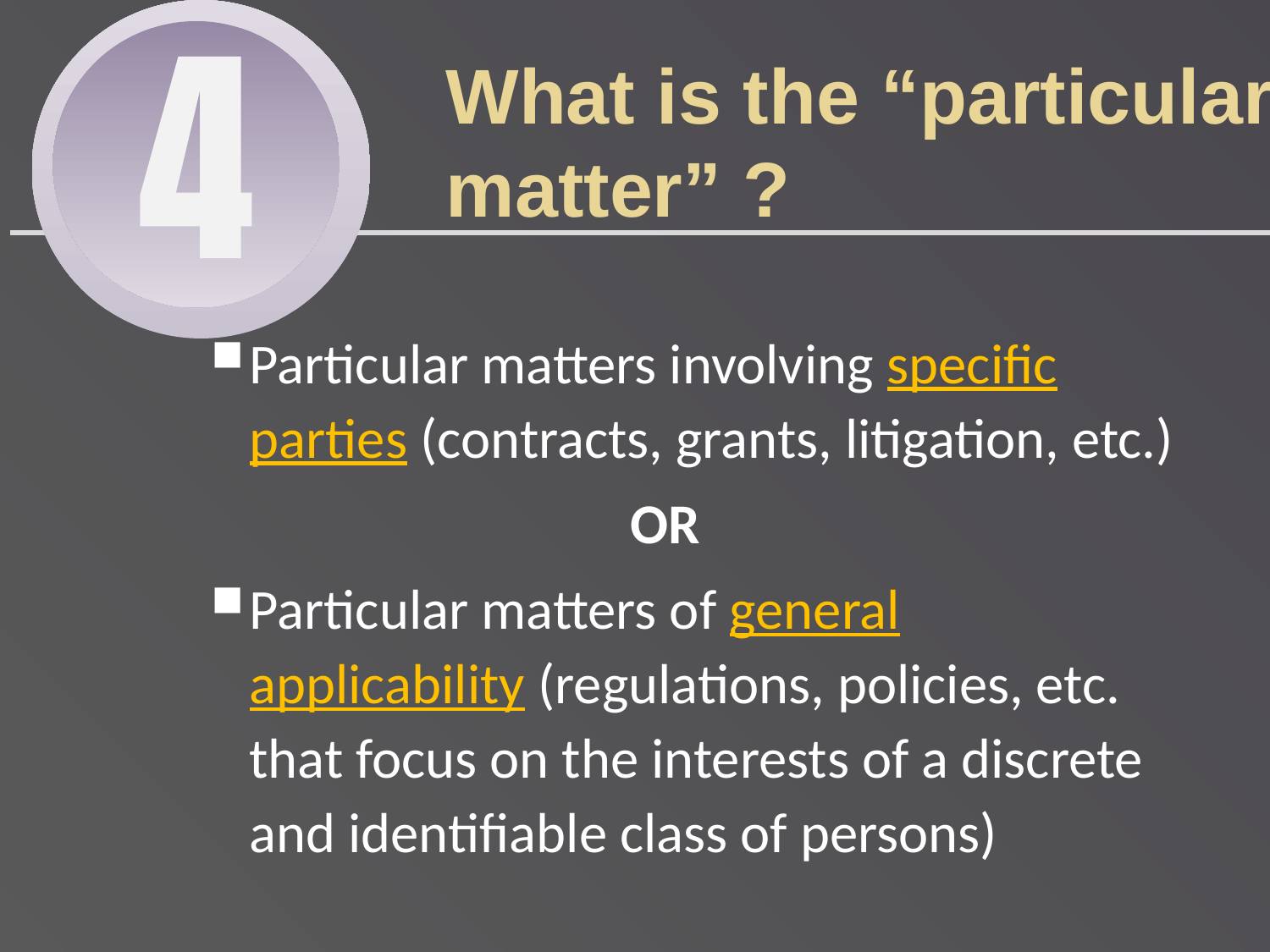

4
What is the “particular matter” ?

Particular matters involving specific parties (contracts, grants, litigation, etc.)
OR
Particular matters of general applicability (regulations, policies, etc. that focus on the interests of a discrete and identifiable class of persons)